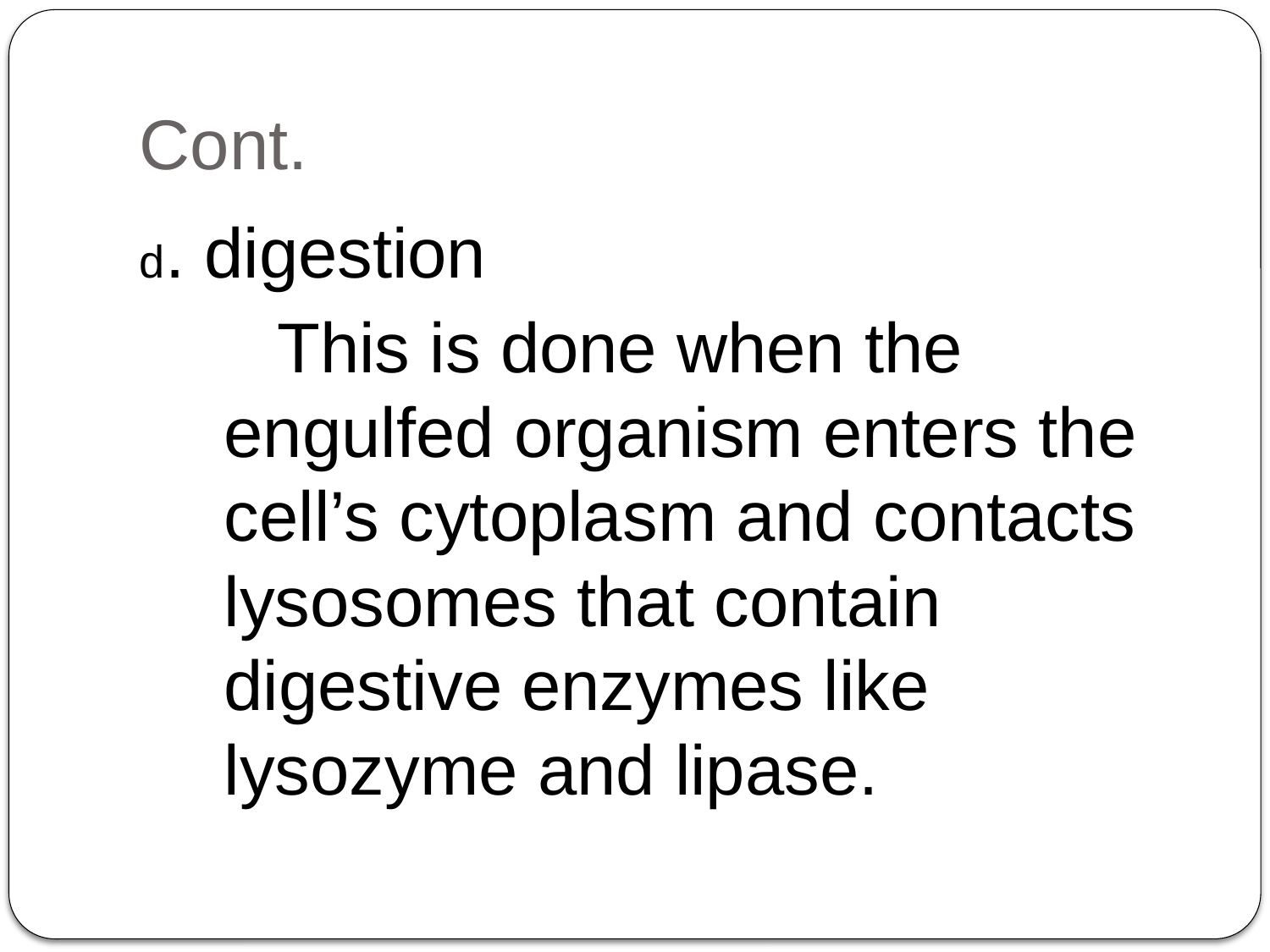

# Cont.
d. digestion
       This is done when the engulfed organism enters the cell’s cytoplasm and contacts lysosomes that contain digestive enzymes like lysozyme and lipase.